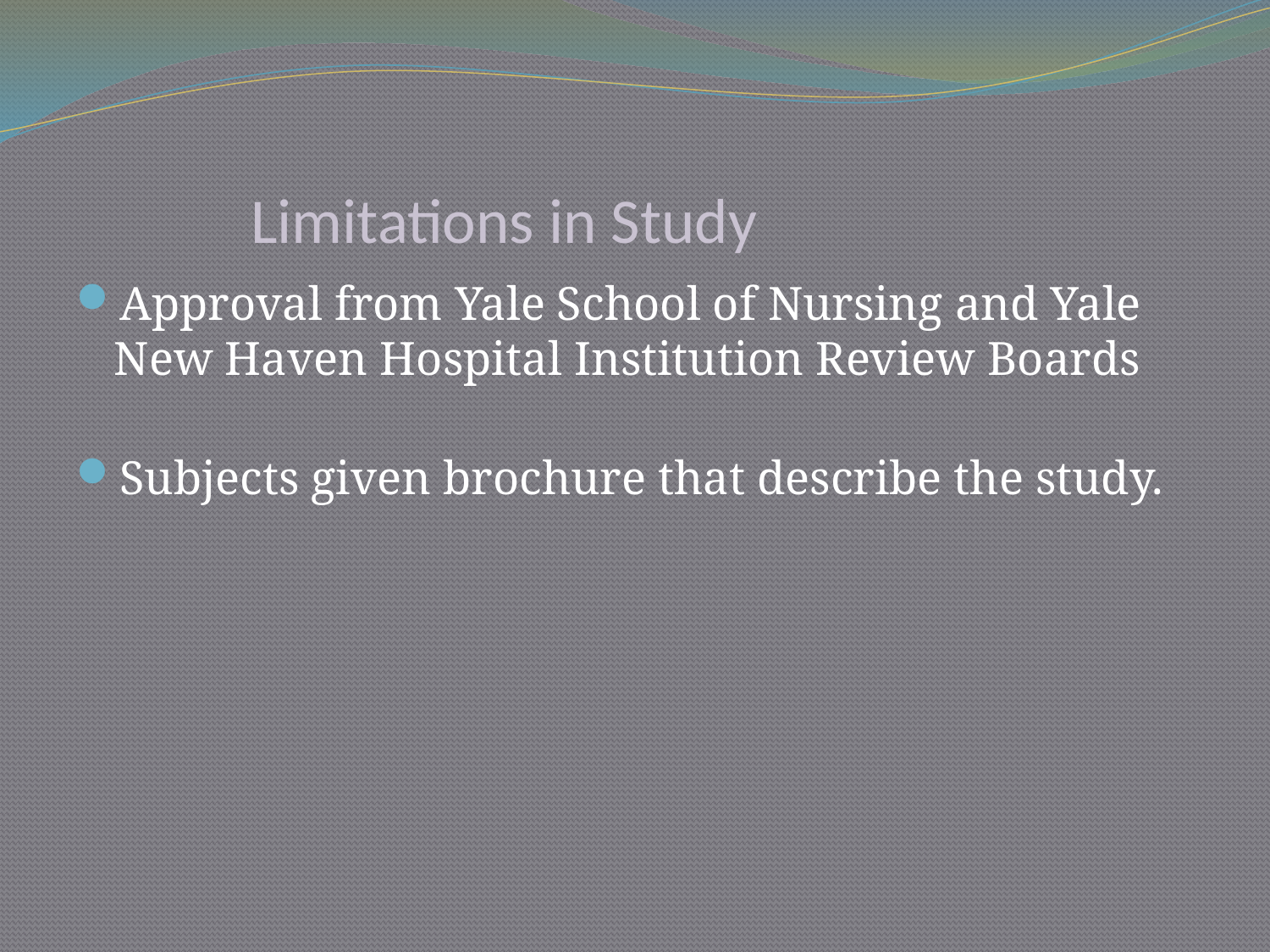

# Limitations in Study
Approval from Yale School of Nursing and Yale New Haven Hospital Institution Review Boards
Subjects given brochure that describe the study.